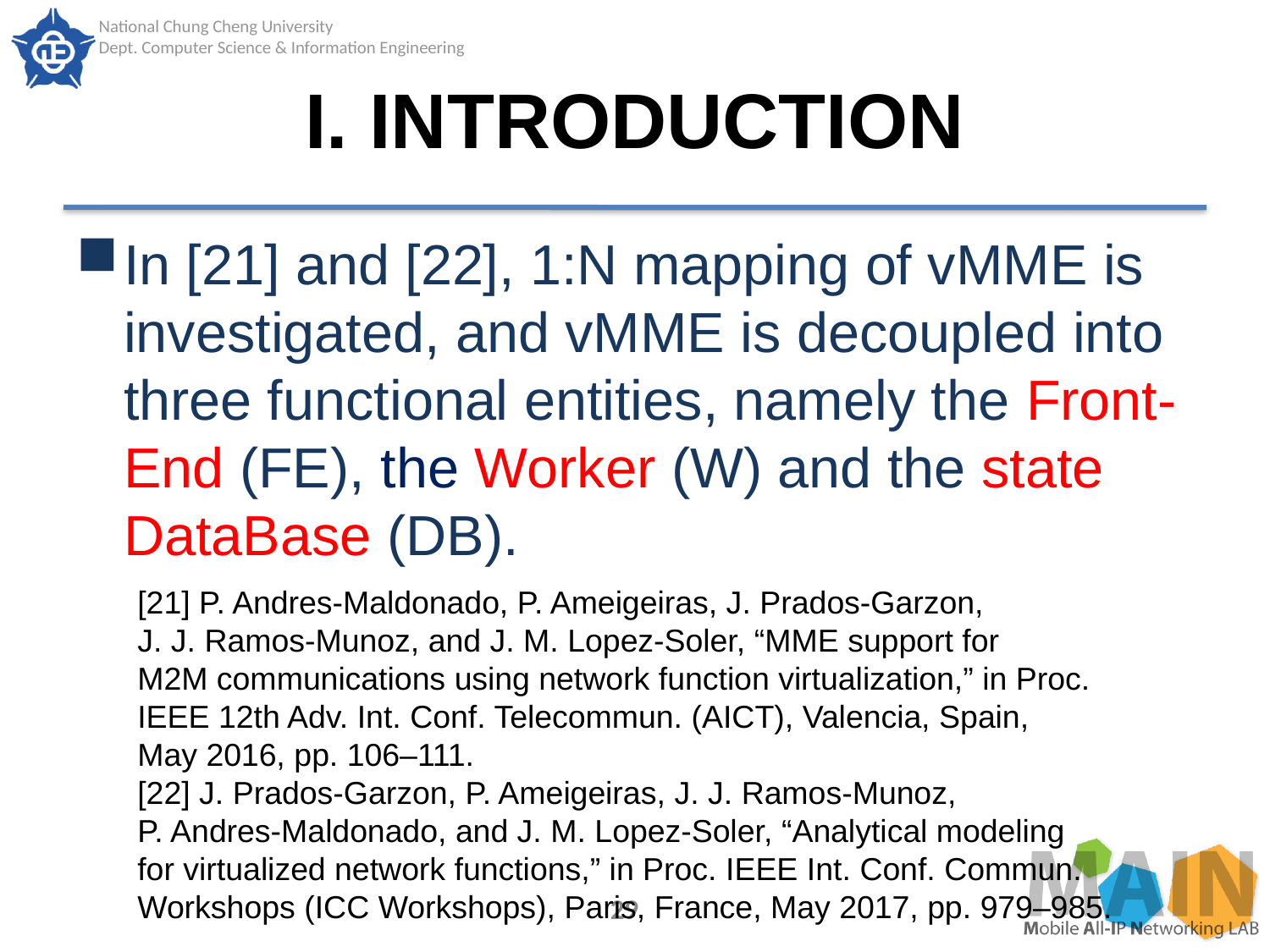

# I. INTRODUCTION
In [21] and [22], 1:N mapping of vMME is investigated, and vMME is decoupled into three functional entities, namely the Front-End (FE), the Worker (W) and the state DataBase (DB).
[21] P. Andres-Maldonado, P. Ameigeiras, J. Prados-Garzon,
J. J. Ramos-Munoz, and J. M. Lopez-Soler, “MME support for
M2M communications using network function virtualization,” in Proc.
IEEE 12th Adv. Int. Conf. Telecommun. (AICT), Valencia, Spain,
May 2016, pp. 106–111.
[22] J. Prados-Garzon, P. Ameigeiras, J. J. Ramos-Munoz,
P. Andres-Maldonado, and J. M. Lopez-Soler, “Analytical modeling
for virtualized network functions,” in Proc. IEEE Int. Conf. Commun.
Workshops (ICC Workshops), Paris, France, May 2017, pp. 979–985.
29